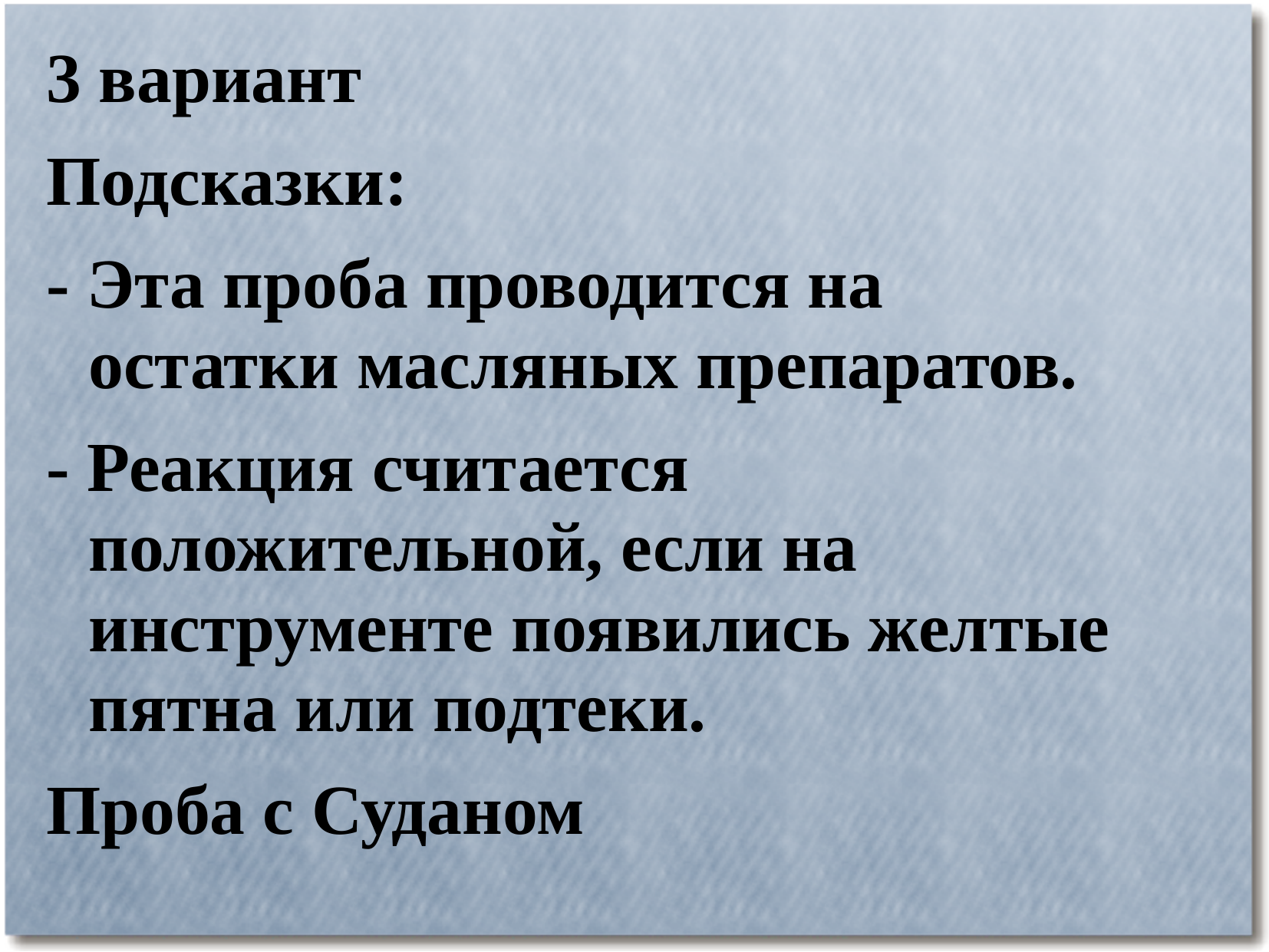

# 3 вариант
Подсказки:
- Эта проба проводится на остатки масляных препаратов.
- Реакция считается положительной, если на инструменте появились желтые пятна или подтеки.
Проба с Суданом